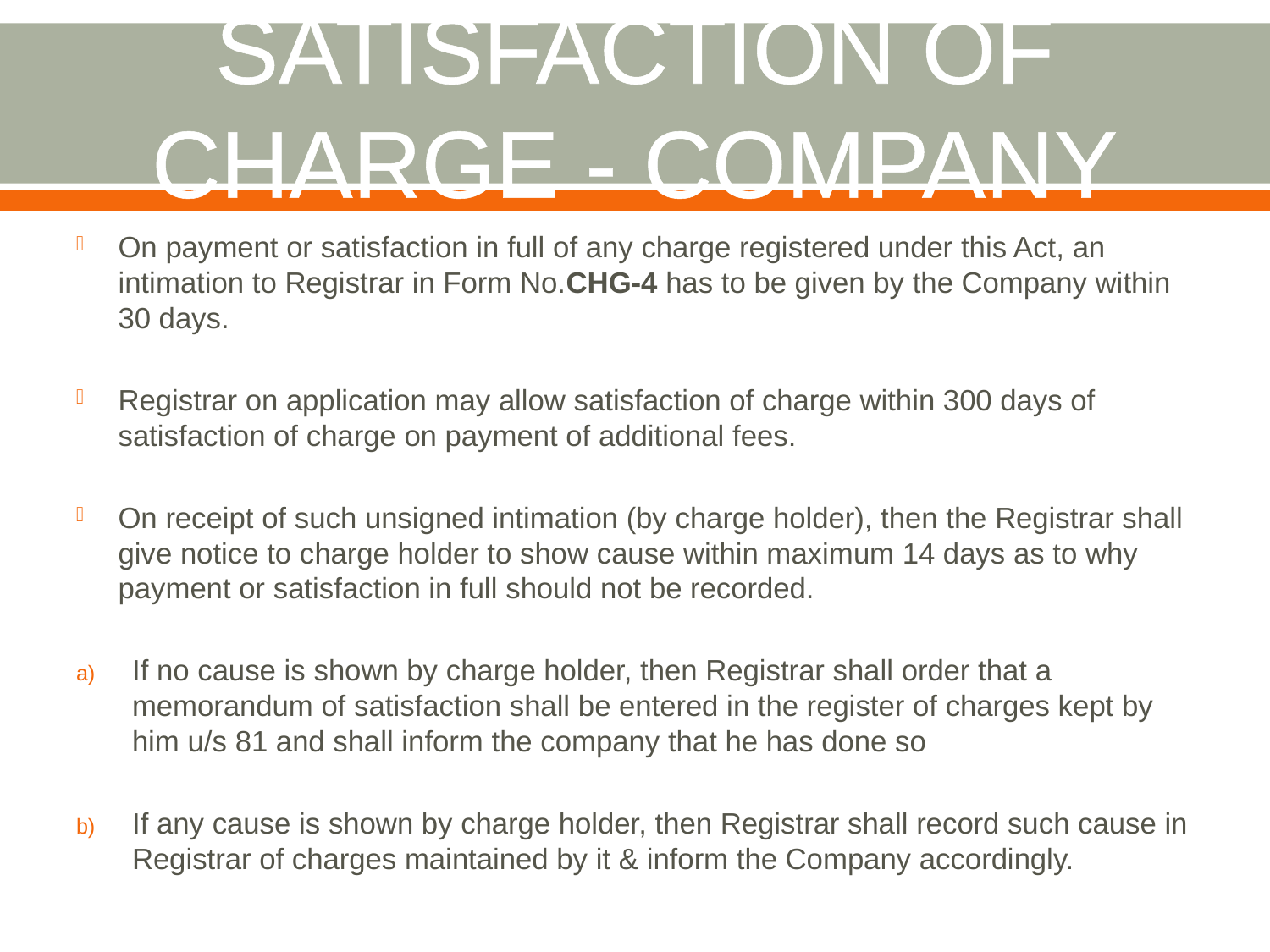

# SATISFACTION OF CHARGE - COMPANY
On payment or satisfaction in full of any charge registered under this Act, an intimation to Registrar in Form No.CHG-4 has to be given by the Company within 30 days.

Registrar on application may allow satisfaction of charge within 300 days of satisfaction of charge on payment of additional fees.

On receipt of such unsigned intimation (by charge holder), then the Registrar shall give notice to charge holder to show cause within maximum 14 days as to why payment or satisfaction in full should not be recorded.

If no cause is shown by charge holder, then Registrar shall order that a memorandum of satisfaction shall be entered in the register of charges kept by him u/s 81 and shall inform the company that he has done so

If any cause is shown by charge holder, then Registrar shall record such cause in Registrar of charges maintained by it & inform the Company accordingly.